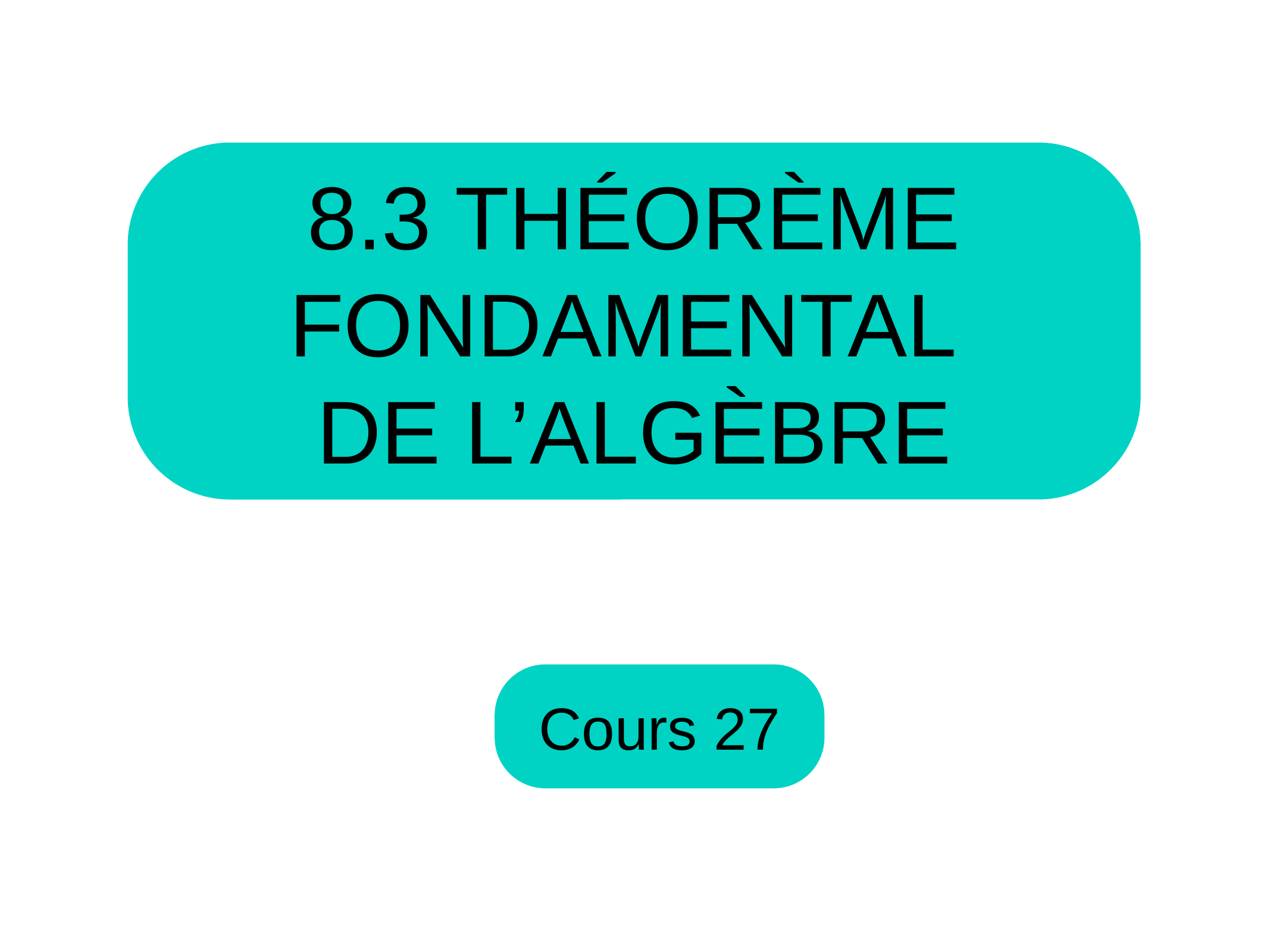

8.3 Théorème fondamental
de l’algèbre
Cours 27